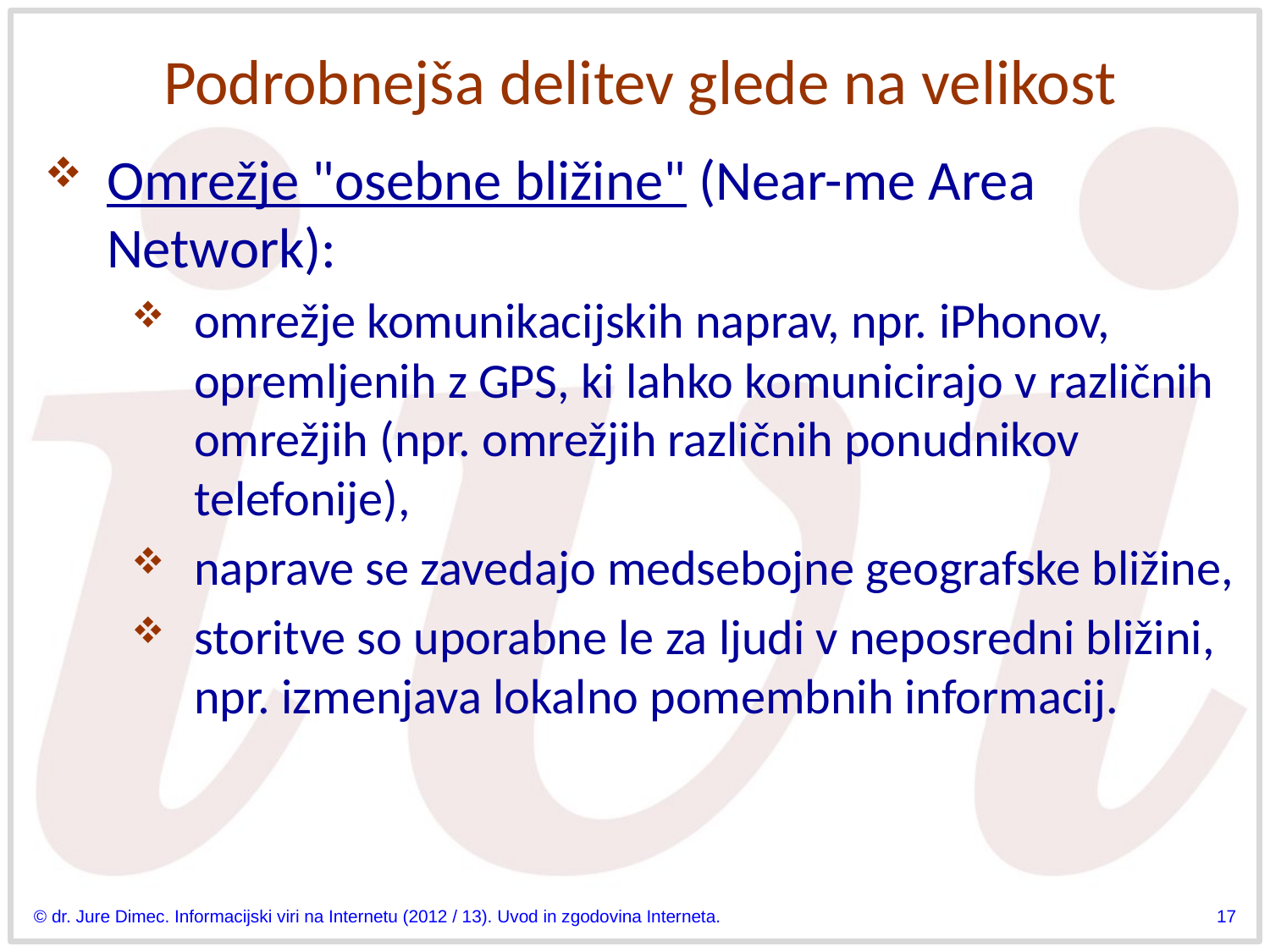

# Podrobnejša delitev glede na velikost
Omrežje "osebne bližine" (Near-me Area Network):
omrežje komunikacijskih naprav, npr. iPhonov, opremljenih z GPS, ki lahko komunicirajo v različnih omrežjih (npr. omrežjih različnih ponudnikov telefonije),
naprave se zavedajo medsebojne geografske bližine,
storitve so uporabne le za ljudi v neposredni bližini, npr. izmenjava lokalno pomembnih informacij.
© dr. Jure Dimec. Informacijski viri na Internetu (2012 / 13). Uvod in zgodovina Interneta.
17